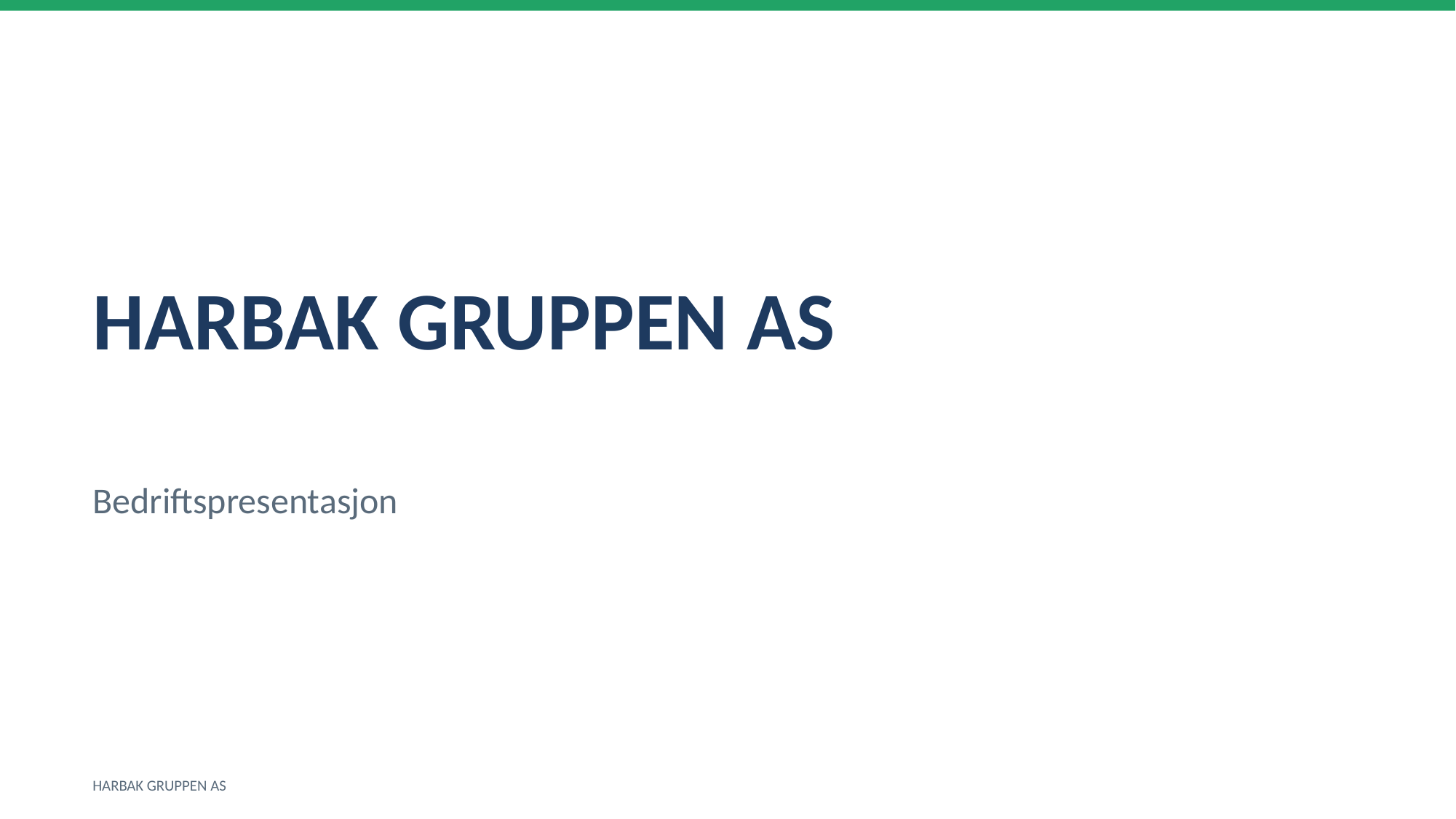

HARBAK GRUPPEN AS
Bedriftspresentasjon
HARBAK GRUPPEN AS